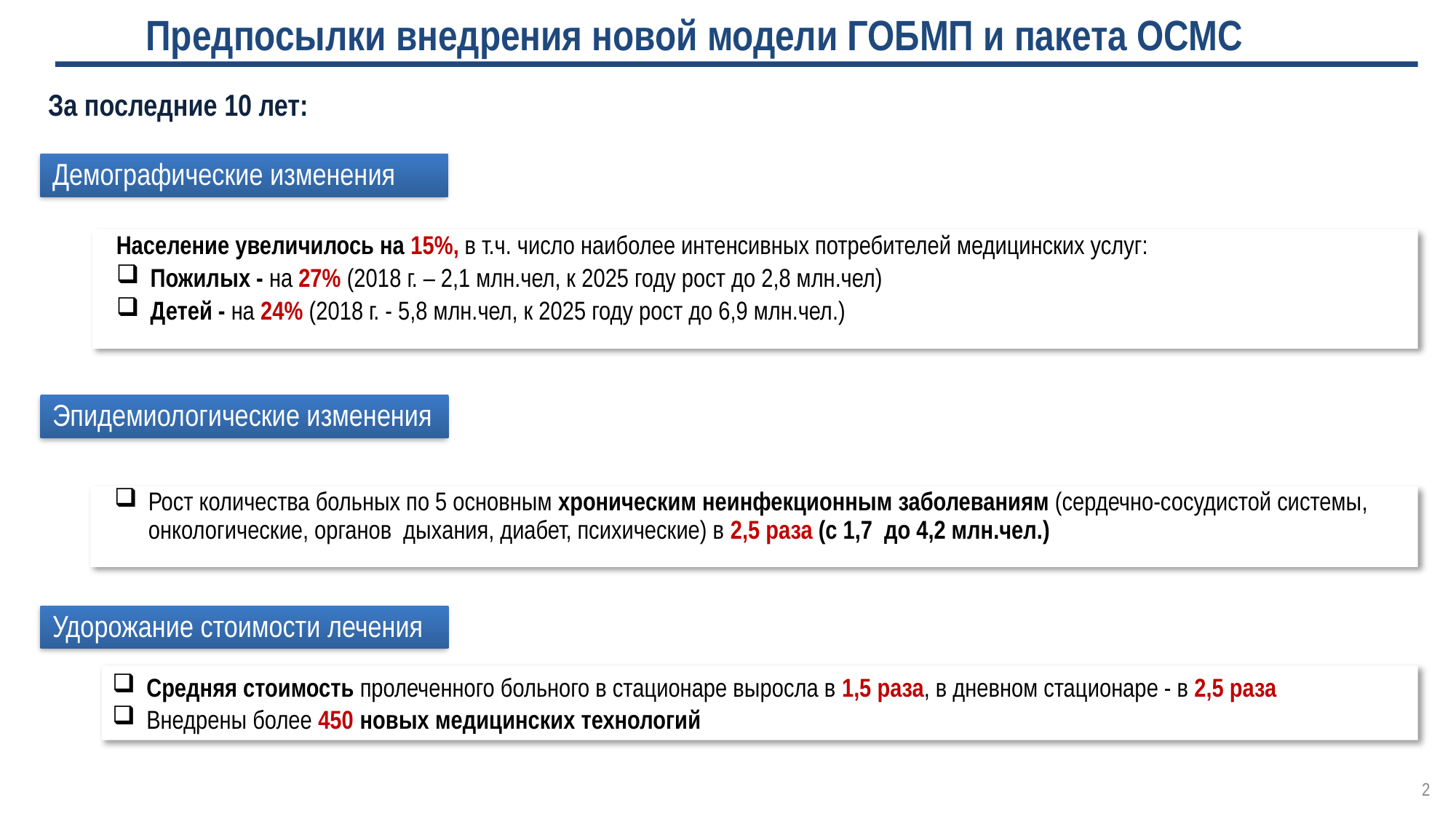

Предпосылки внедрения новой модели ГОБМП и пакета ОСМС

За последние 10 лет:
Демографические изменения
Население увеличилось на 15%, в т.ч. число наиболее интенсивных потребителей медицинских услуг:
Пожилых - на 27% (2018 г. – 2,1 млн.чел, к 2025 году рост до 2,8 млн.чел)
Детей - на 24% (2018 г. - 5,8 млн.чел, к 2025 году рост до 6,9 млн.чел.)
Эпидемиологические изменения
Рост количества больных по 5 основным хроническим неинфекционным заболеваниям (сердечно-сосудистой системы, онкологические, органов  дыхания, диабет, психические) в 2,5 раза (с 1,7  до 4,2 млн.чел.)
Удорожание стоимости лечения
Средняя стоимость пролеченного больного в стационаре выросла в 1,5 раза, в дневном стационаре - в 2,5 раза
Внедрены более 450 новых медицинских технологий
2